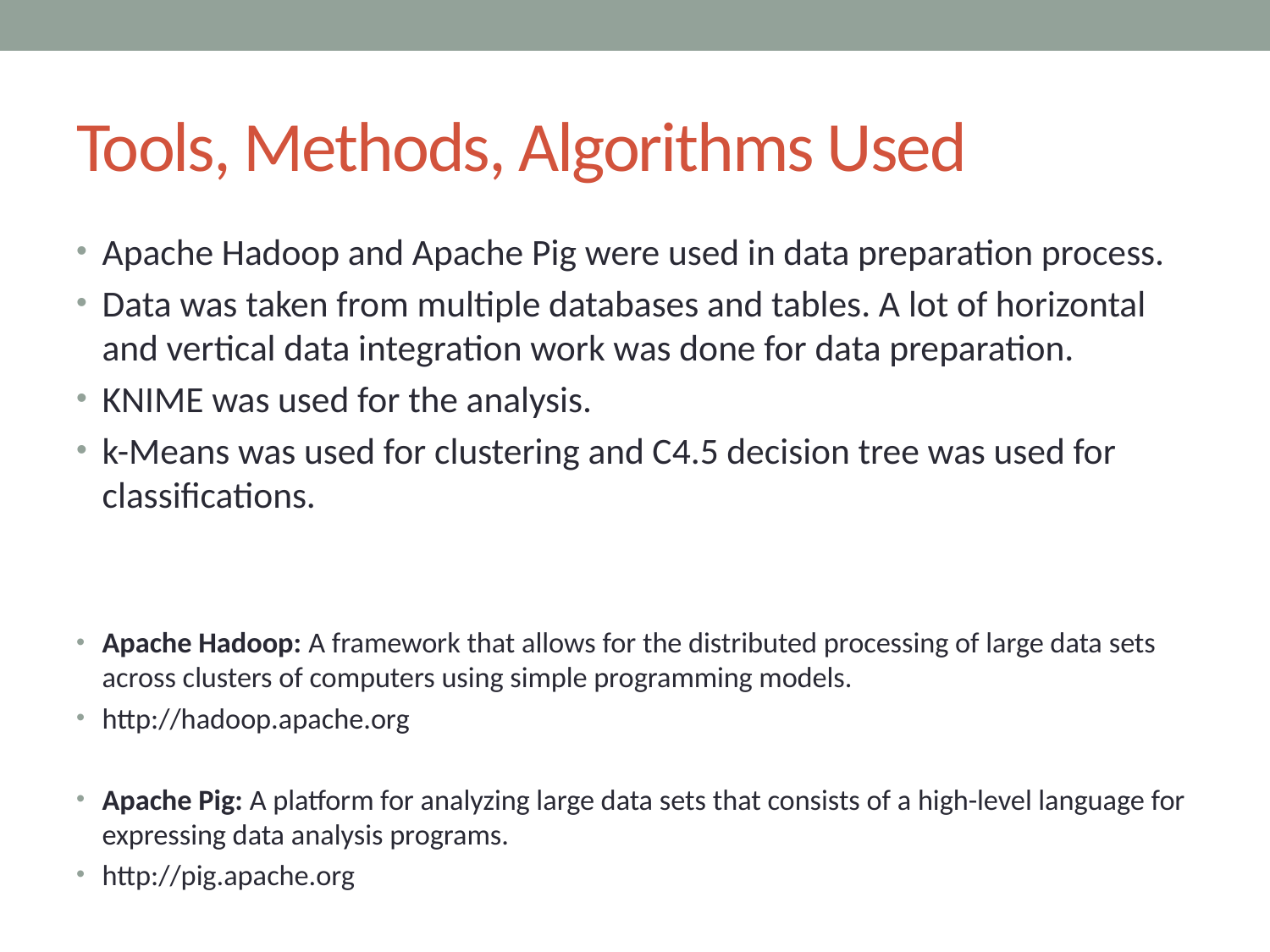

# Tools, Methods, Algorithms Used
Apache Hadoop and Apache Pig were used in data preparation process.
Data was taken from multiple databases and tables. A lot of horizontal and vertical data integration work was done for data preparation.
KNIME was used for the analysis.
k-Means was used for clustering and C4.5 decision tree was used for classifications.

Apache Hadoop: A framework that allows for the distributed processing of large data sets across clusters of computers using simple programming models.
http://hadoop.apache.org

Apache Pig: A platform for analyzing large data sets that consists of a high-level language for expressing data analysis programs.
http://pig.apache.org